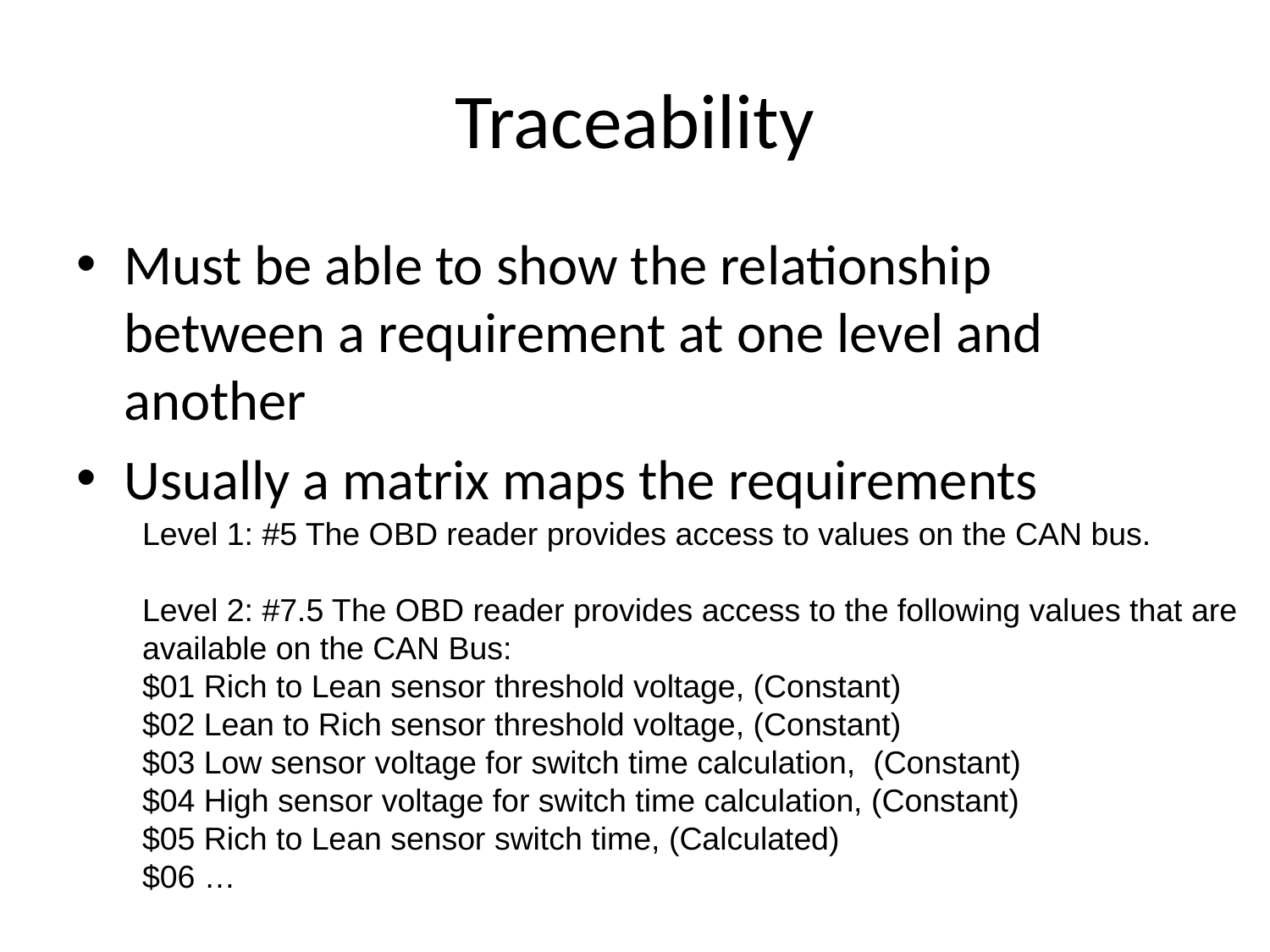

# Traceability
Must be able to show the relationship between a requirement at one level and another
Usually a matrix maps the requirements
Level 1: #5 The OBD reader provides access to values on the CAN bus.

Level 2: #7.5 The OBD reader provides access to the following values that are
available on the CAN Bus:
$01 Rich to Lean sensor threshold voltage, (Constant)
$02 Lean to Rich sensor threshold voltage, (Constant)
$03 Low sensor voltage for switch time calculation,  (Constant)
$04 High sensor voltage for switch time calculation, (Constant)
$05 Rich to Lean sensor switch time, (Calculated)
$06 …